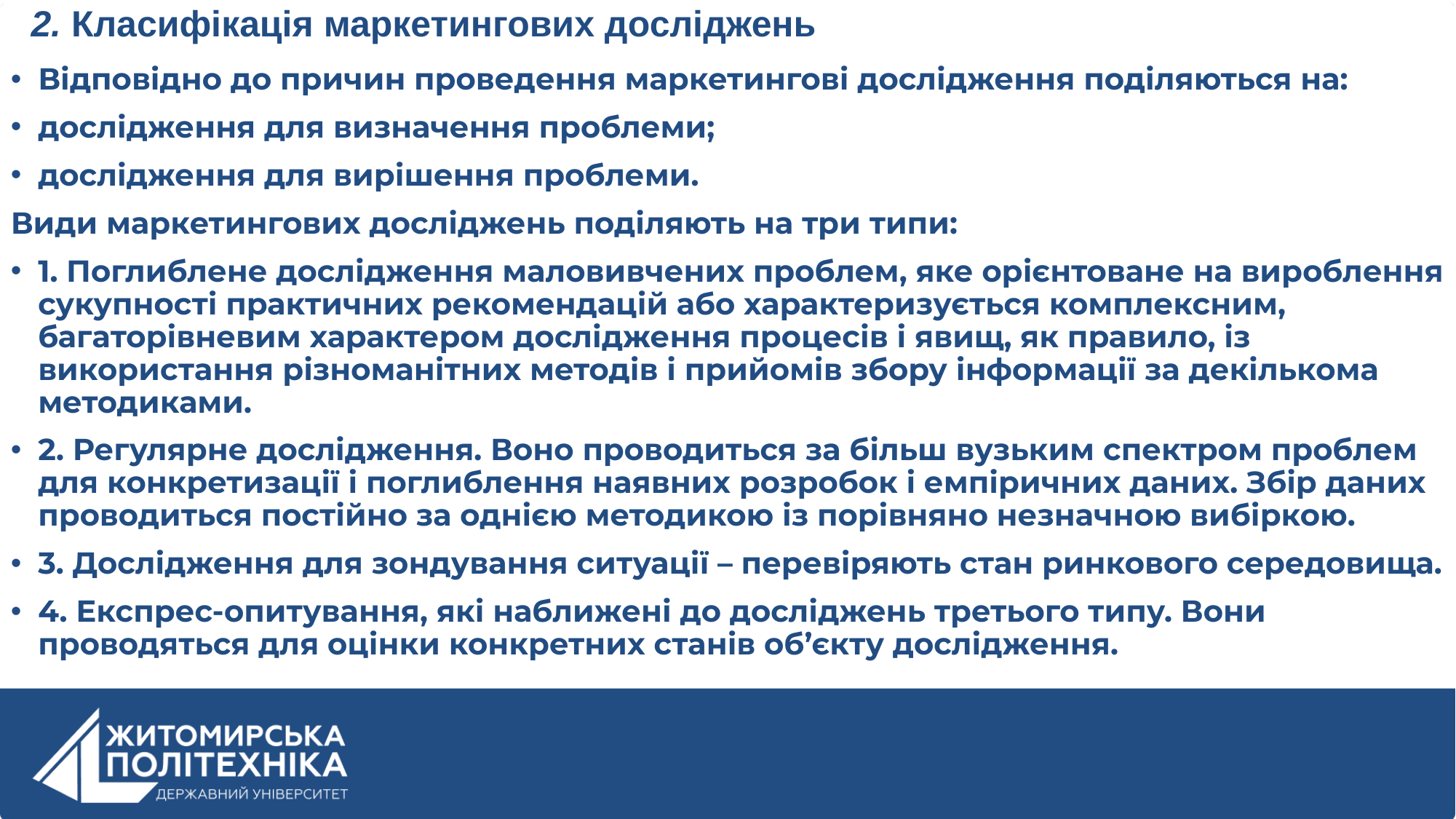

# 2. Класифікація маркетингових досліджень
Відповідно до причин проведення маркетингові дослідження поділяються на:
дослідження для визначення проблеми;
дослідження для вирішення проблеми.
Види маркетингових досліджень поділяють на три типи:
1. Поглиблене дослідження маловивчених проблем, яке орієнтоване на вироблення сукупності практичних рекомендацій або характеризується комплексним, багаторівневим характером дослідження процесів і явищ, як правило, із використання різноманітних методів і прийомів збору інформації за декількома методиками.
2. Регулярне дослідження. Воно проводиться за більш вузьким спектром проблем для конкретизації і поглиблення наявних розробок і емпіричних даних. Збір даних проводиться постійно за однією методикою із порівняно незначною вибіркою.
3. Дослідження для зондування ситуації – перевіряють стан ринкового середовища.
4. Експрес-опитування, які наближені до досліджень третього типу. Вони проводяться для оцінки конкретних станів об’єкту дослідження.